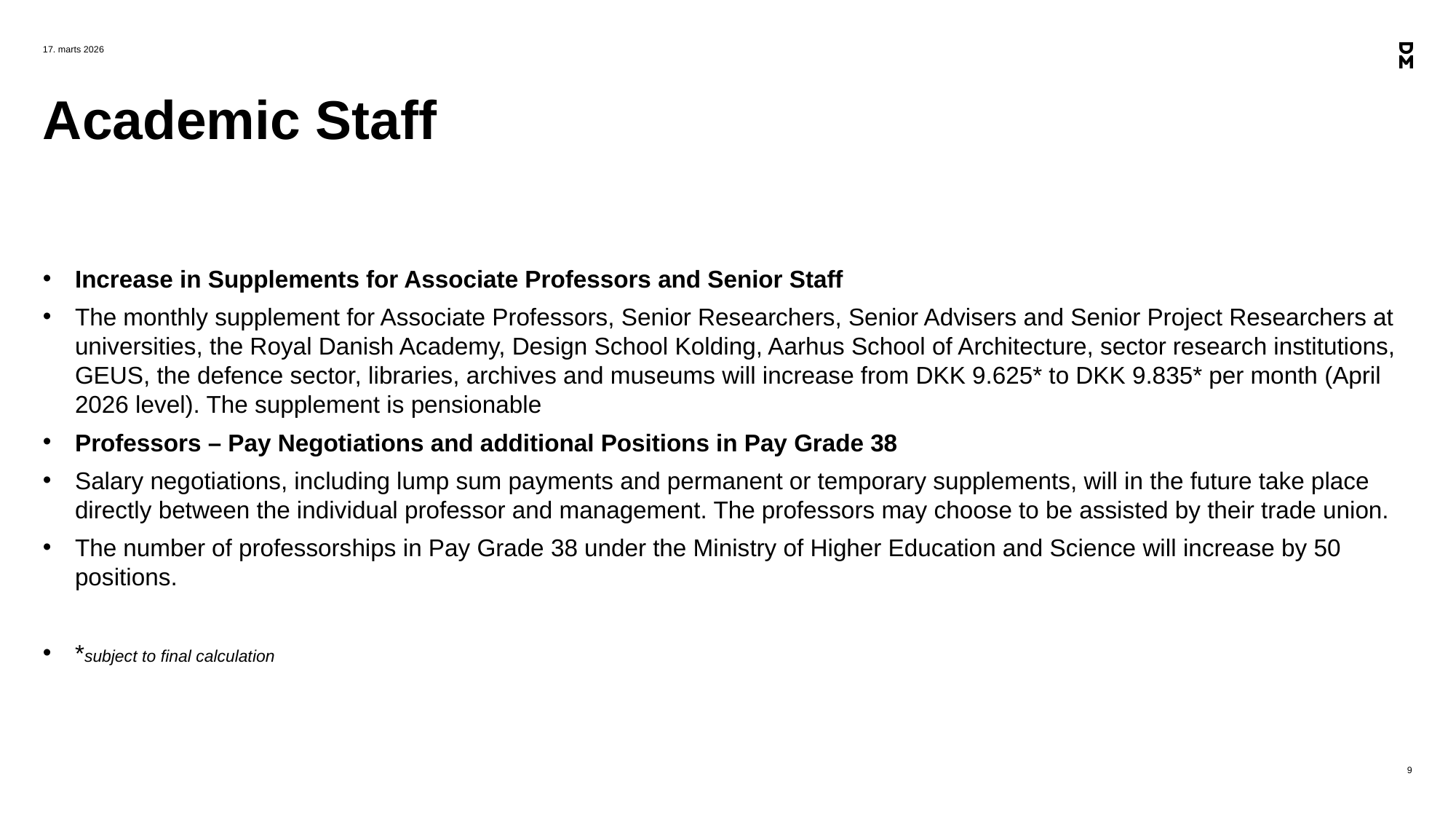

17. marts 2026

# Academic Staff
Increase in Supplements for Associate Professors and Senior Staff
The monthly supplement for Associate Professors, Senior Researchers, Senior Advisers and Senior Project Researchers at universities, the Royal Danish Academy, Design School Kolding, Aarhus School of Architecture, sector research institutions, GEUS, the defence sector, libraries, archives and museums will increase from DKK 9.625* to DKK 9.835* per month (April 2026 level). The supplement is pensionable
Professors – Pay Negotiations and additional Positions in Pay Grade 38
Salary negotiations, including lump sum payments and permanent or temporary supplements, will in the future take place directly between the individual professor and management. The professors may choose to be assisted by their trade union.
The number of professorships in Pay Grade 38 under the Ministry of Higher Education and Science will increase by 50 positions.

*subject to final calculation

9